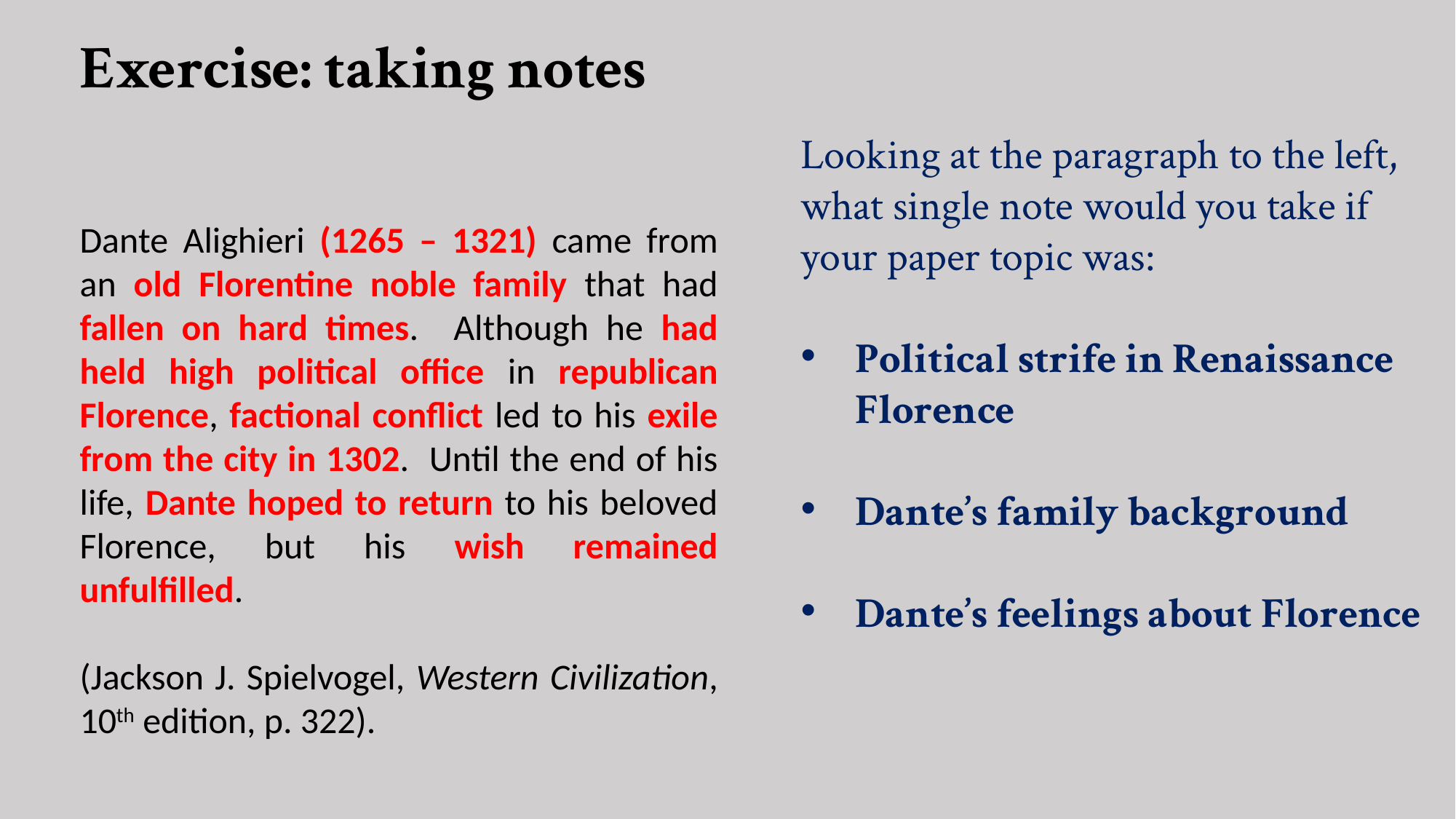

Exercise: taking notes

Looking at the paragraph to the left, what single note would you take if your paper topic was:

Political strife in Renaissance Florence

Dante’s family background

Dante’s feelings about Florence
Dante Alighieri (1265 – 1321) came from an old Florentine noble family that had fallen on hard times.  Although he had held high political office in republican Florence, factional conflict led to his exile from the city in 1302.  Until the end of his life, Dante hoped to return to his beloved Florence, but his wish remained unfulfilled.

(Jackson J. Spielvogel, Western Civilization, 10th edition, p. 322).